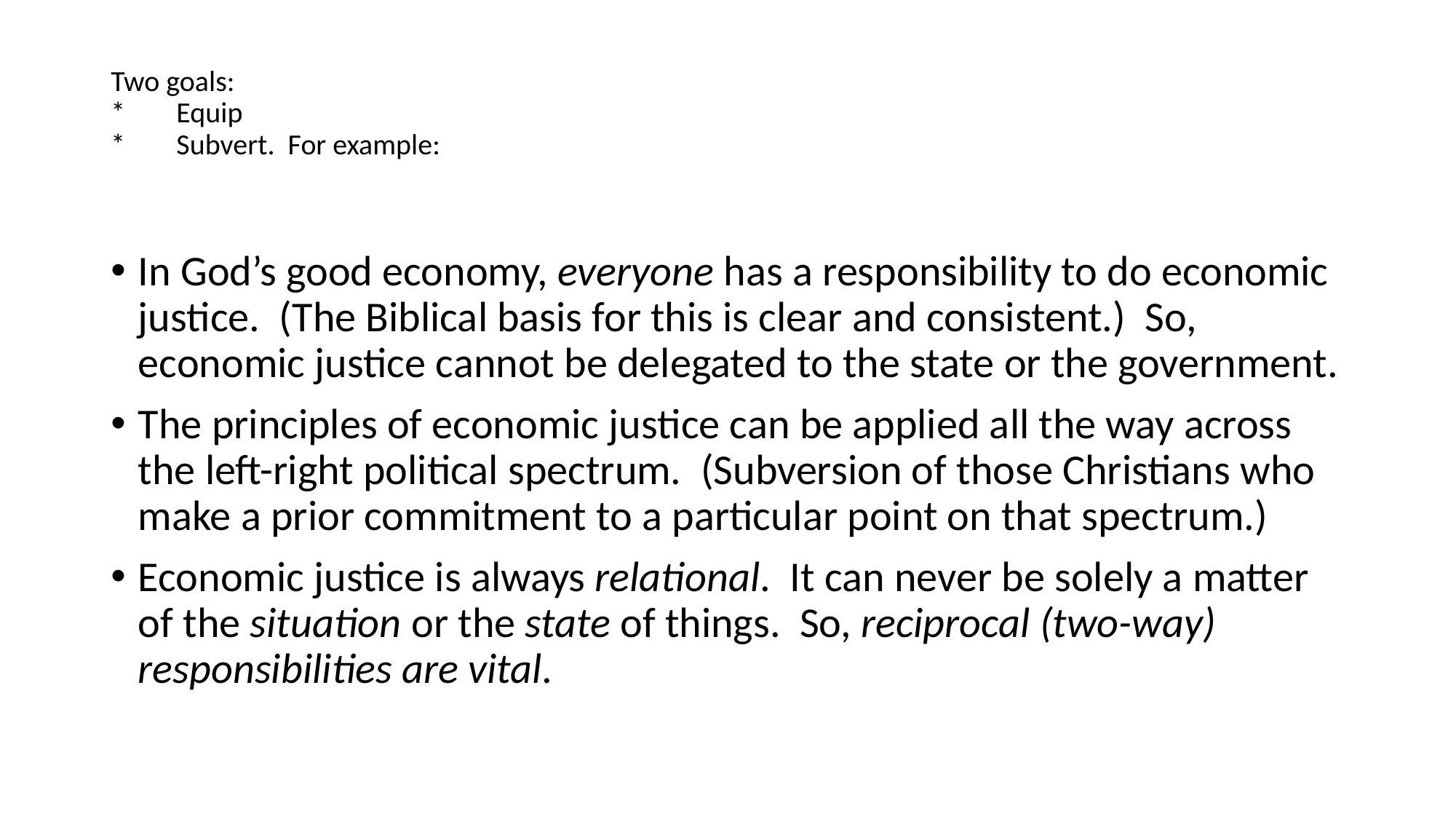

# Two goals: *	Equip *	Subvert.  For example:
In God’s good economy, everyone has a responsibility to do economic justice.  (The Biblical basis for this is clear and consistent.)  So, economic justice cannot be delegated to the state or the government.
The principles of economic justice can be applied all the way across the left-right political spectrum.  (Subversion of those Christians who make a prior commitment to a particular point on that spectrum.)
Economic justice is always relational.  It can never be solely a matter of the situation or the state of things.  So, reciprocal (two-way) responsibilities are vital.